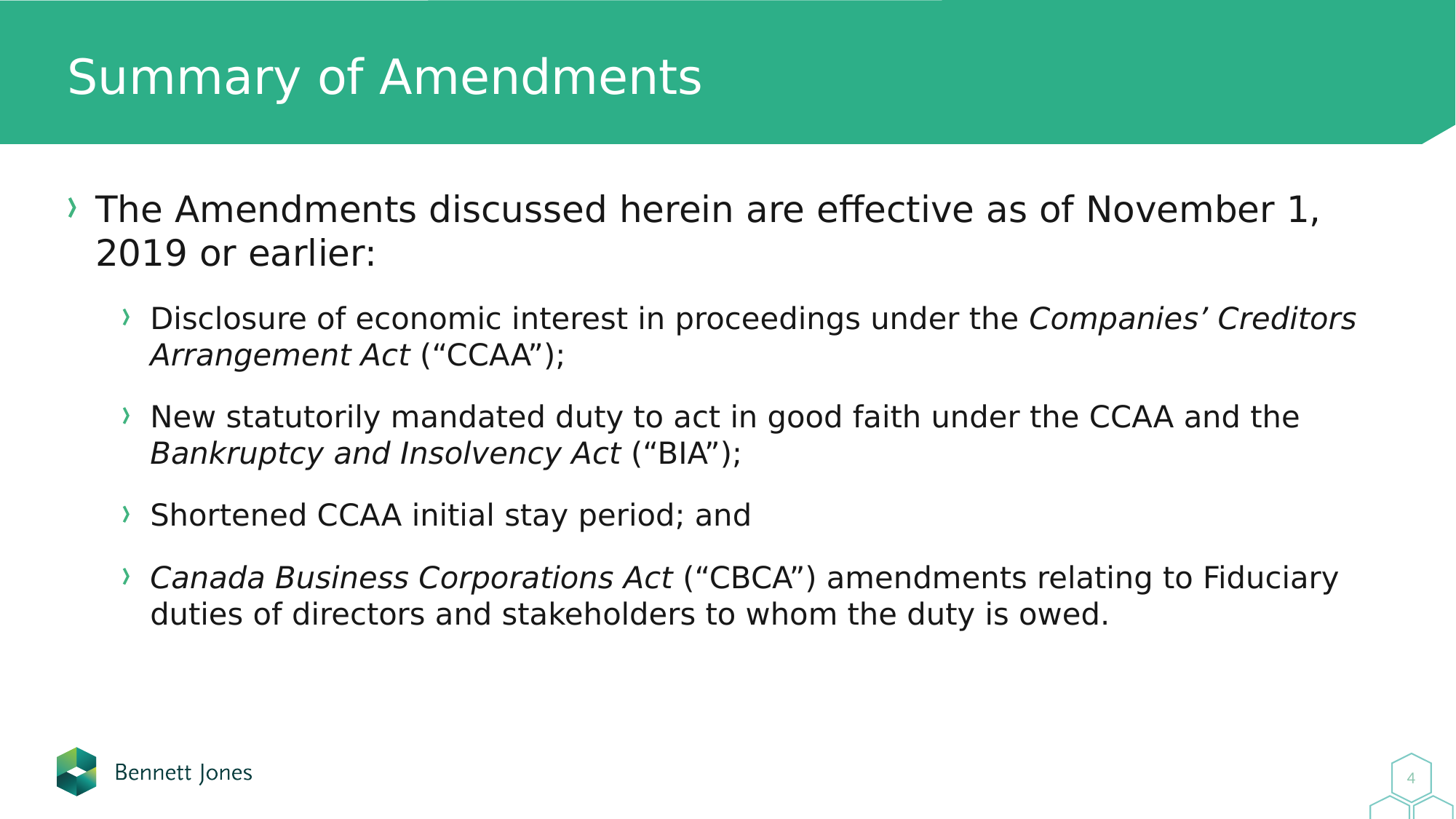

# Summary of Amendments
The Amendments discussed herein are effective as of November 1, 2019 or earlier:
Disclosure of economic interest in proceedings under the Companies’ Creditors Arrangement Act (“CCAA”);
New statutorily mandated duty to act in good faith under the CCAA and the Bankruptcy and Insolvency Act (“BIA”);
Shortened CCAA initial stay period; and
Canada Business Corporations Act (“CBCA”) amendments relating to Fiduciary duties of directors and stakeholders to whom the duty is owed.
4